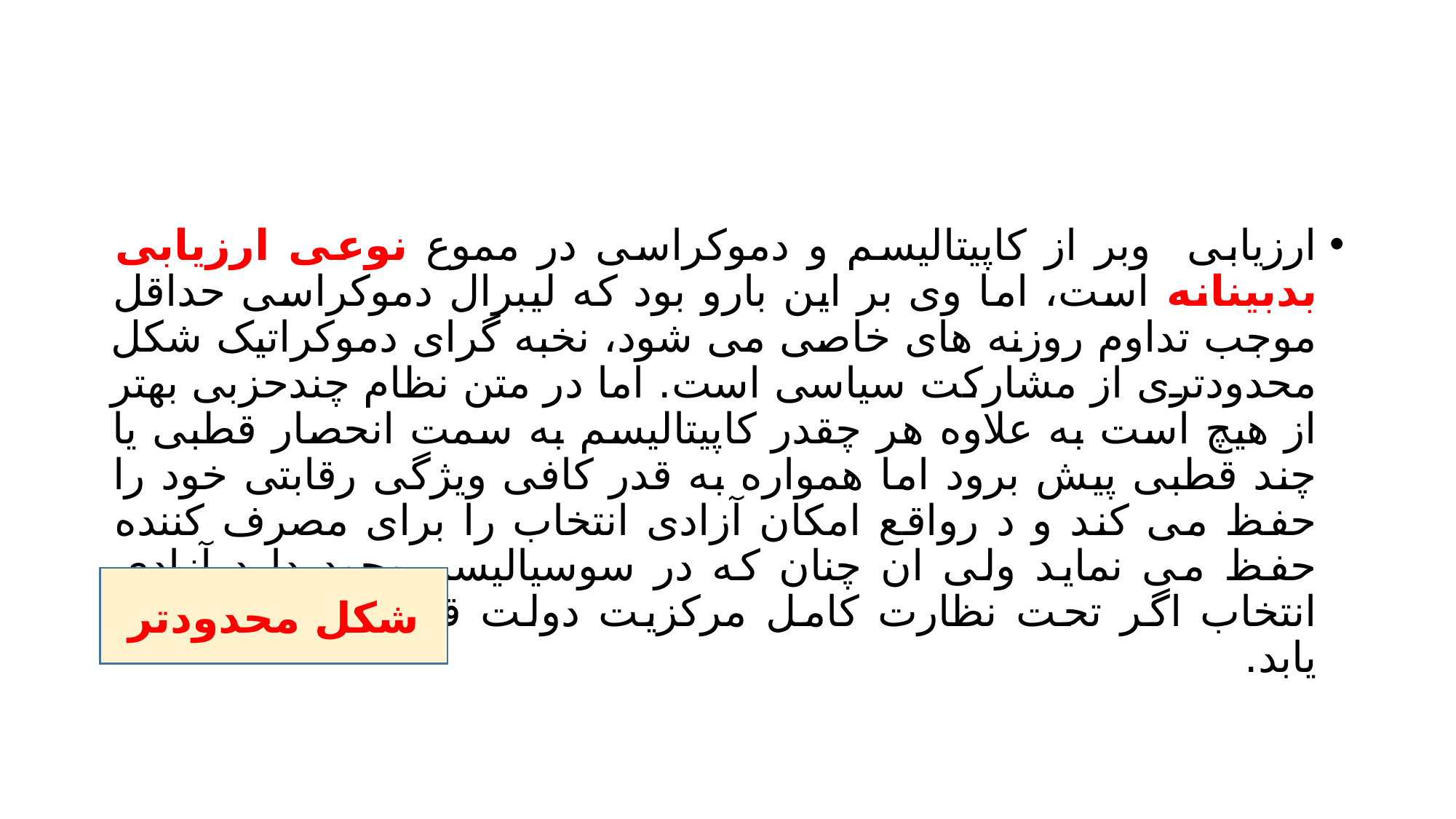

#
ارزیابی  وبر از کاپیتالیسم و دموکراسی در مموع نوعی ارزیابی بدبینانه است، اما وی بر این بارو بود که لیبرال دموکراسی حداقل موجب تداوم روزنه های خاصی می شود، نخبه گرای دموکراتیک شکل محدودتری از مشارکت سیاسی است. اما در متن نظام چندحزبی بهتر از هیچ است به علاوه هر چقدر کاپیتالیسم به سمت انحصار قطبی یا چند قطبی پیش برود اما همواره به قدر کافی ویژگی رقابتی خود را حفظ می کند و د رواقع امکان آزادی انتخاب را برای مصرف کننده حفظ می نماید ولی ان چنان که در سوسیالیسم وجود دارد آزادی انتخاب اگر تحت نظارت کامل مرکزیت دولت قرار گیرد پایان می یابد.

شکل محدودتر